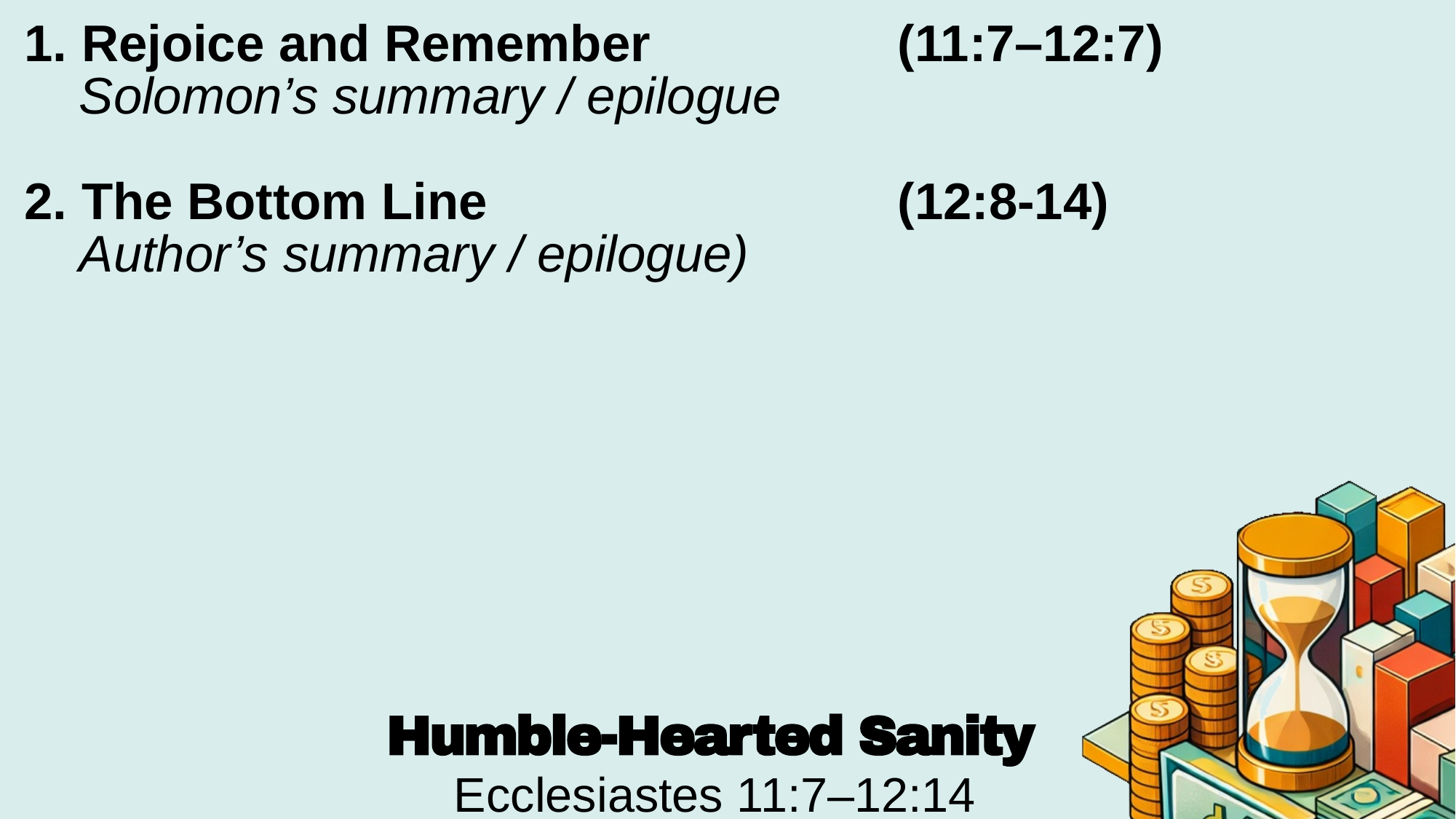

1. Rejoice and Remember  		(11:7–12:7)
Solomon’s summary / epilogue
2. The Bottom Line 				(12:8-14)
Author’s summary / epilogue)
Humble-Hearted Sanity
Ecclesiastes 11:7–12:14